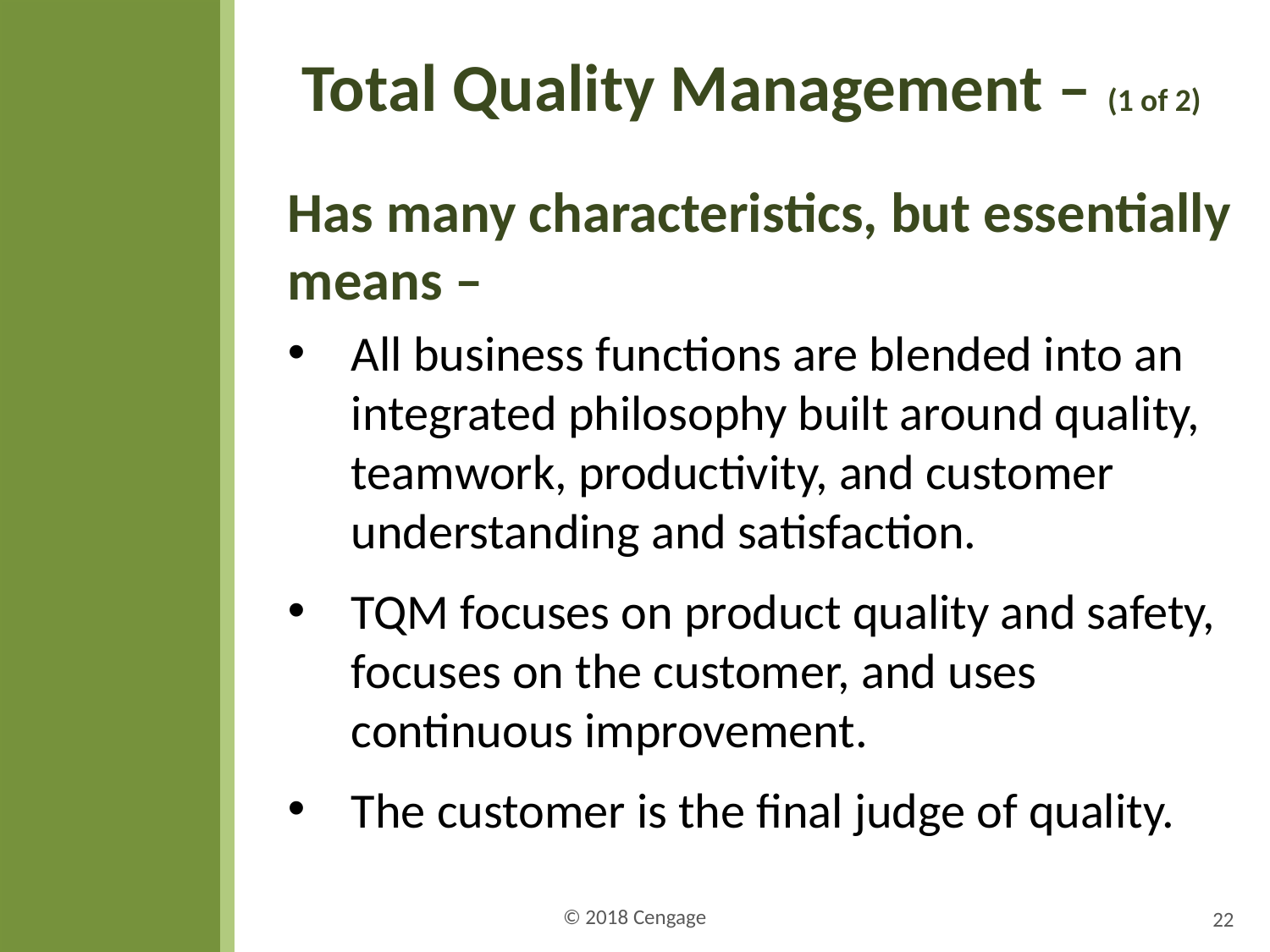

# Total Quality Management – (1 of 2)
Has many characteristics, but essentially means –
All business functions are blended into an integrated philosophy built around quality, teamwork, productivity, and customer understanding and satisfaction.
TQM focuses on product quality and safety, focuses on the customer, and uses continuous improvement.
The customer is the final judge of quality.